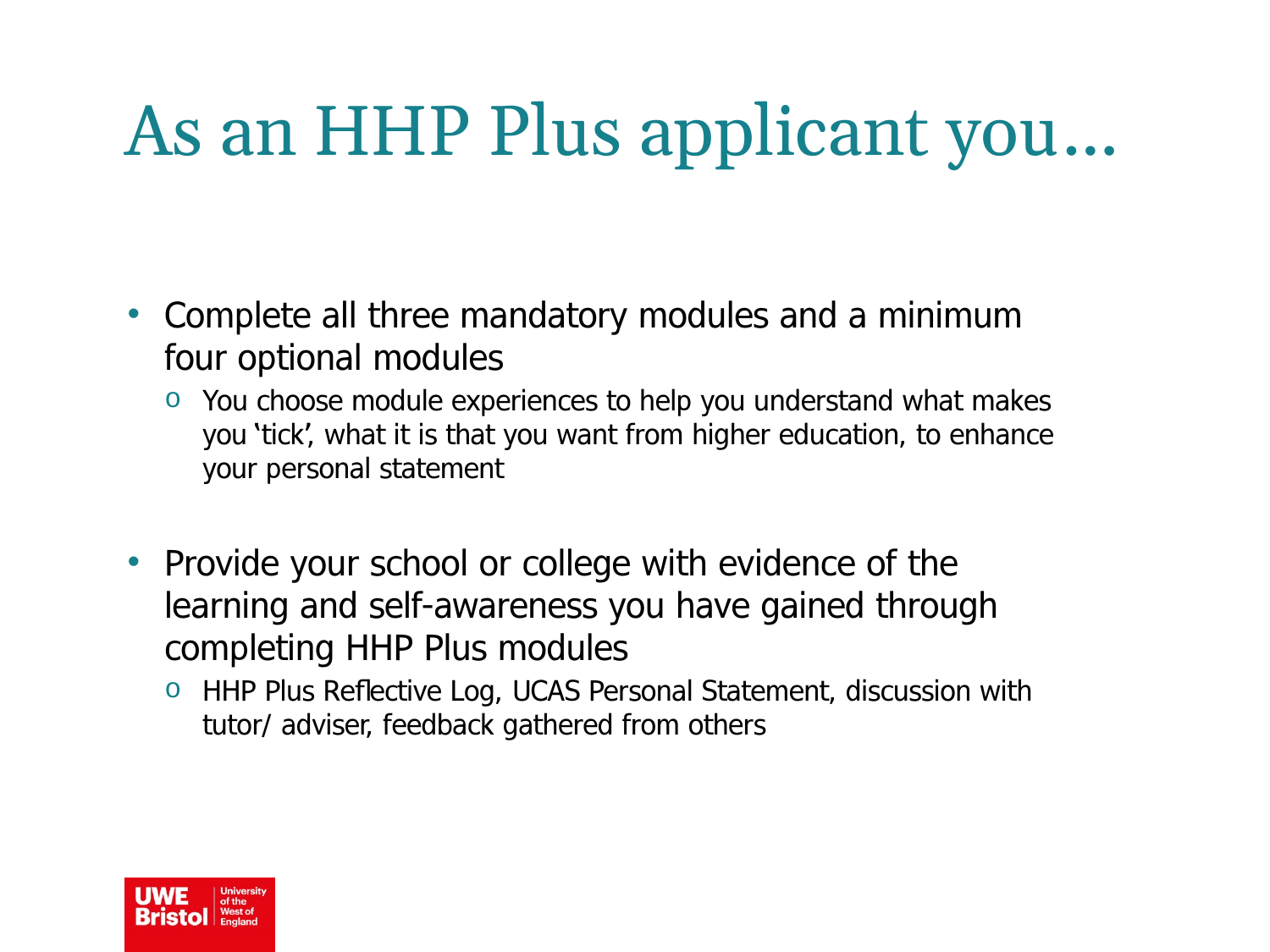

As an HHP Plus applicant you…
Complete all three mandatory modules and a minimum four optional modules
You choose module experiences to help you understand what makes you ‘tick’, what it is that you want from higher education, to enhance your personal statement

Provide your school or college with evidence of the learning and self-awareness you have gained through completing HHP Plus modules
HHP Plus Reflective Log, UCAS Personal Statement, discussion with tutor/ adviser, feedback gathered from others